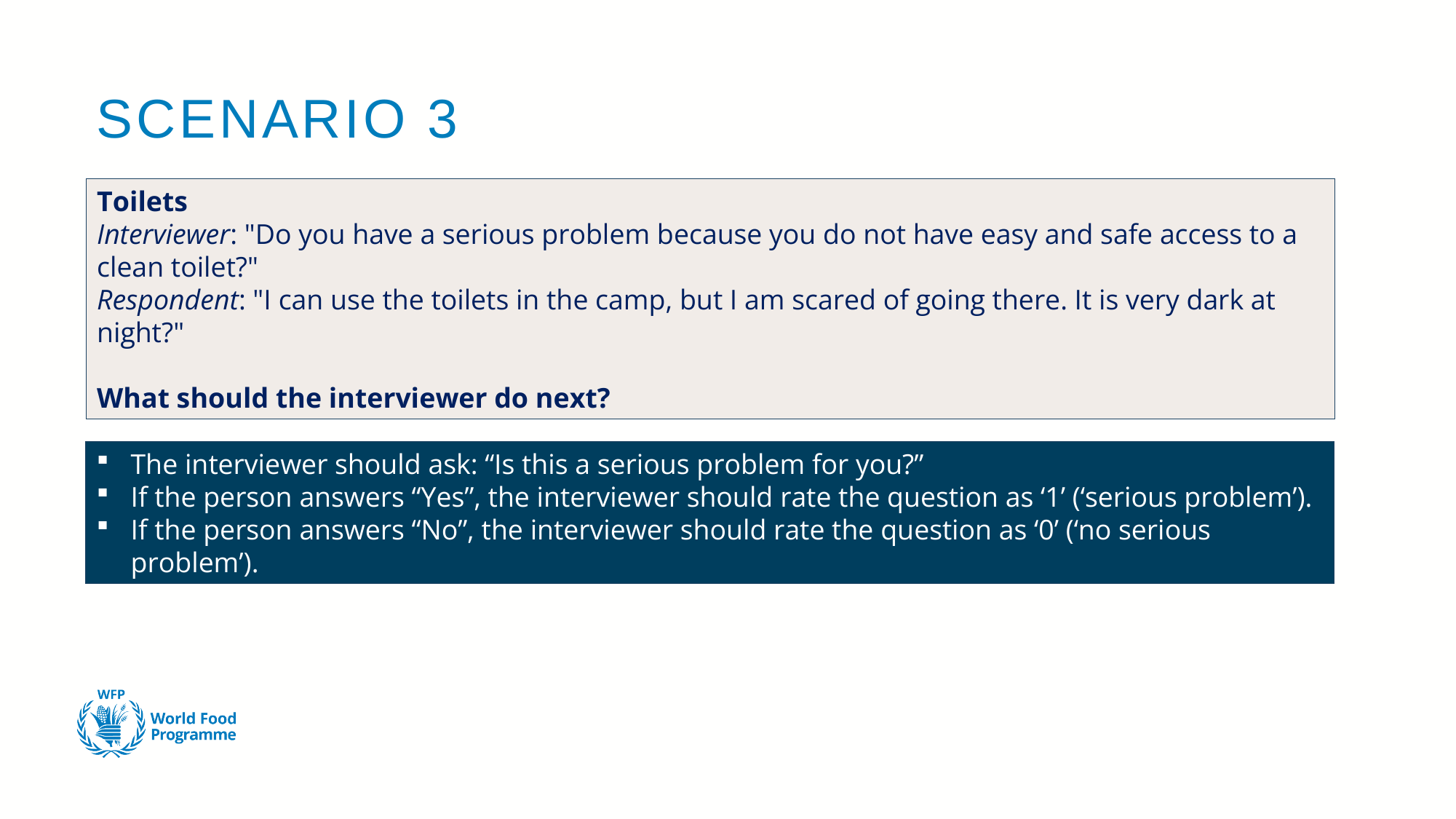

# SCENARIO 3
Toilets
Interviewer: "Do you have a serious problem because you do not have easy and safe access to a clean toilet?"
Respondent: "I can use the toilets in the camp, but I am scared of going there. It is very dark at night?"

What should the interviewer do next?
The interviewer should ask: “Is this a serious problem for you?”
If the person answers “Yes”, the interviewer should rate the question as ‘1’ (‘serious problem’).
If the person answers “No”, the interviewer should rate the question as ‘0’ (‘no serious problem’).